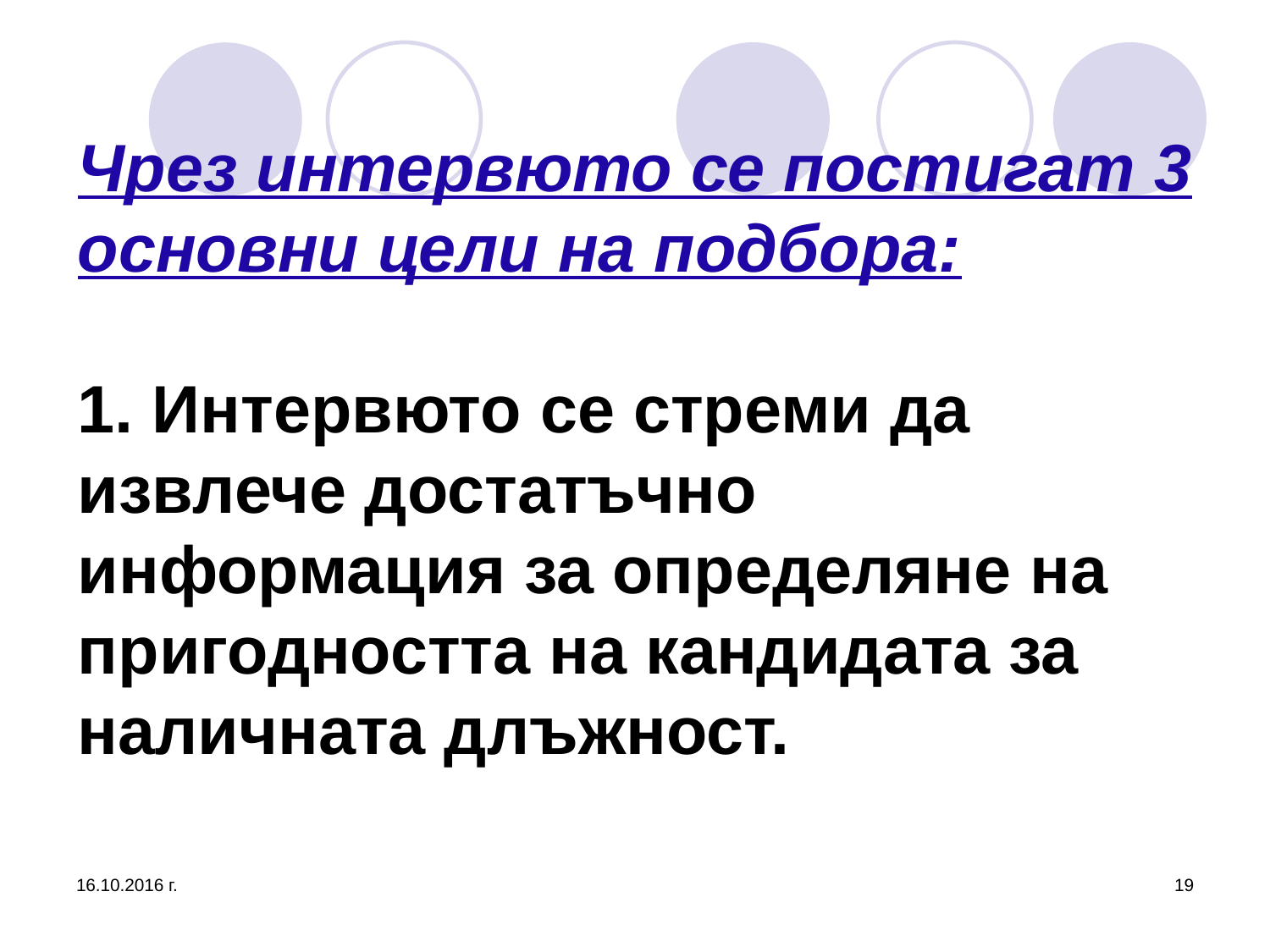

# Чрез интервюто се постигат 3 основни цели на подбора: 1. Интервюто се стреми да извлече достатъчно информация за определяне на пригодността на кандидата за наличната длъжност.
16.10.2016 г.
19